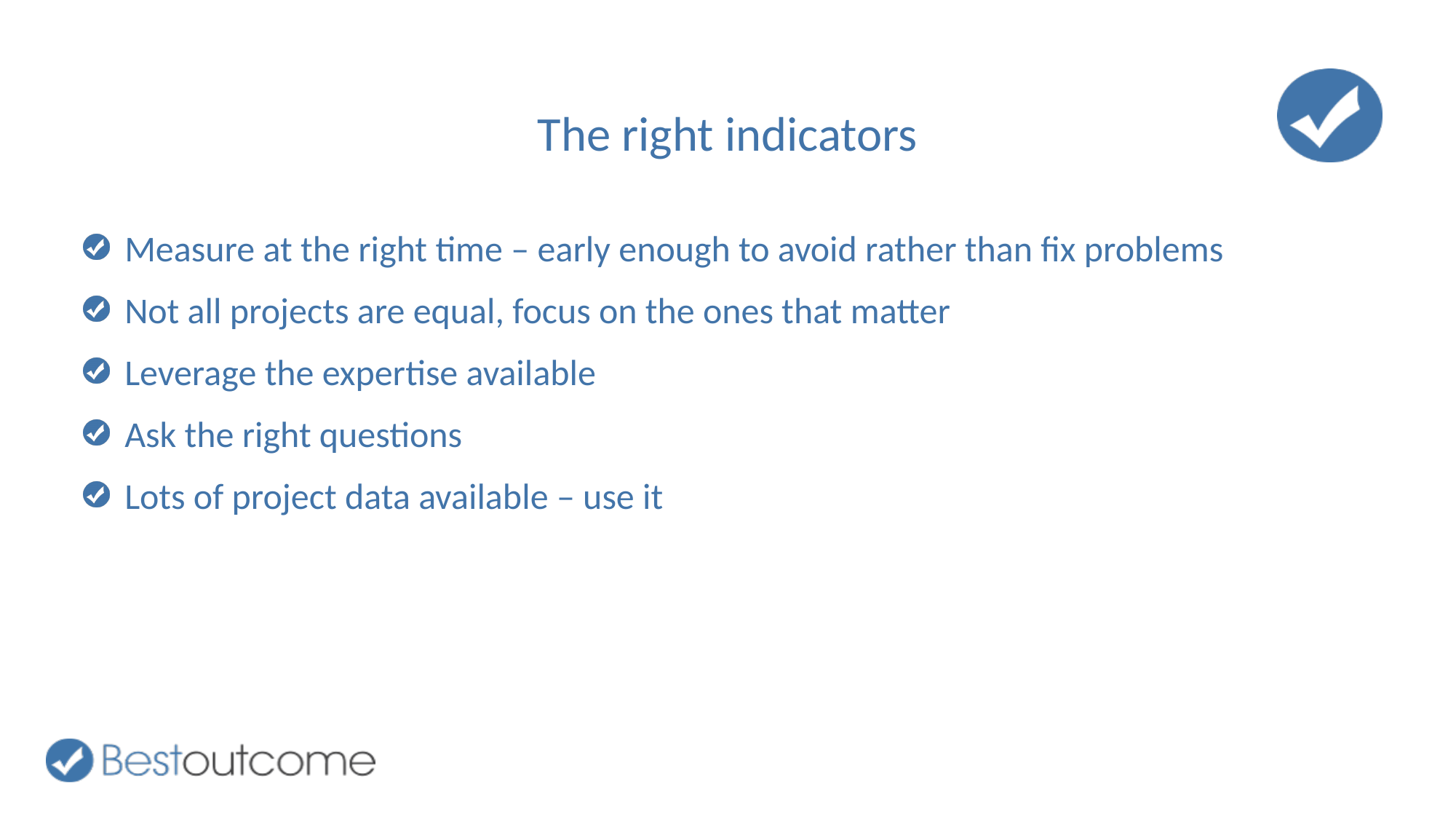

# The right indicators
Measure at the right time – early enough to avoid rather than fix problems
Not all projects are equal, focus on the ones that matter
Leverage the expertise available
Ask the right questions
Lots of project data available – use it